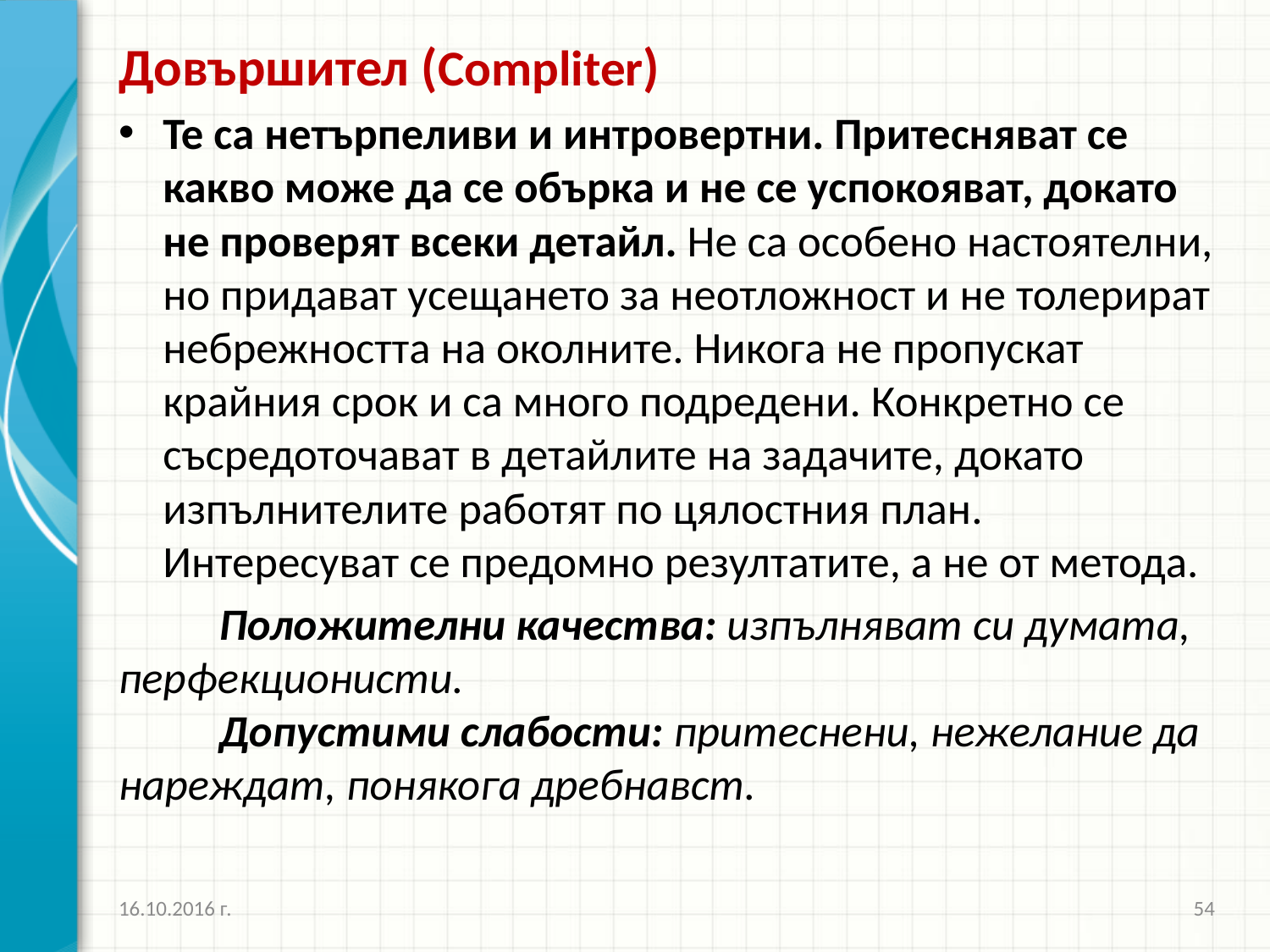

Довършител (Compliter)
Те са нетърпеливи и интровертни. Притесняват се какво може да се обърка и не се успокояват, докато не проверят всеки детайл. Не са особено настоятелни, но придават усещането за неотложност и не толерират небрежността на околните. Никога не пропускат крайния срок и са много подредени. Конкретно се съсредоточават в детайлите на задачите, докато изпълнителите работят по цялостния план. Интересуват се предомно резултатите, а не от метода.
	Положителни качества: изпълняват си думата, перфекционисти.
	Допустими слабости: притеснени, нежелание да нареждат, понякога дребнавст.

16.10.2016 г.
54